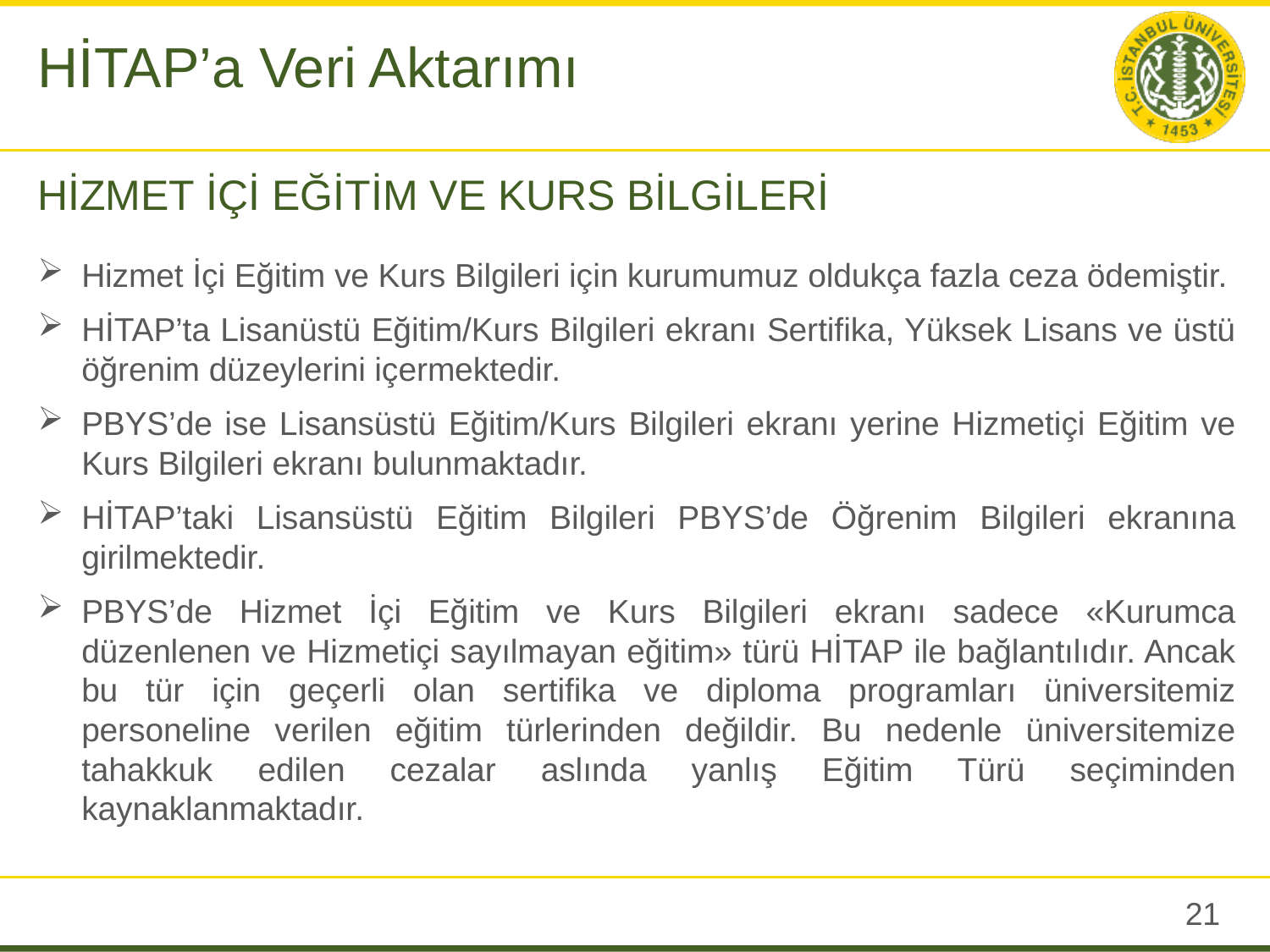

HİTAP’a Veri Aktarımı
# HİZMET İÇİ EĞİTİM VE KURS BİLGİLERİ
Hizmet İçi Eğitim ve Kurs Bilgileri için kurumumuz oldukça fazla ceza ödemiştir.
HİTAP’ta Lisanüstü Eğitim/Kurs Bilgileri ekranı Sertifika, Yüksek Lisans ve üstü öğrenim düzeylerini içermektedir.
PBYS’de ise Lisansüstü Eğitim/Kurs Bilgileri ekranı yerine Hizmetiçi Eğitim ve Kurs Bilgileri ekranı bulunmaktadır.
HİTAP’taki Lisansüstü Eğitim Bilgileri PBYS’de Öğrenim Bilgileri ekranına girilmektedir.
PBYS’de Hizmet İçi Eğitim ve Kurs Bilgileri ekranı sadece «Kurumca düzenlenen ve Hizmetiçi sayılmayan eğitim» türü HİTAP ile bağlantılıdır. Ancak bu tür için geçerli olan sertifika ve diploma programları üniversitemiz personeline verilen eğitim türlerinden değildir. Bu nedenle üniversitemize tahakkuk edilen cezalar aslında yanlış Eğitim Türü seçiminden kaynaklanmaktadır.

21